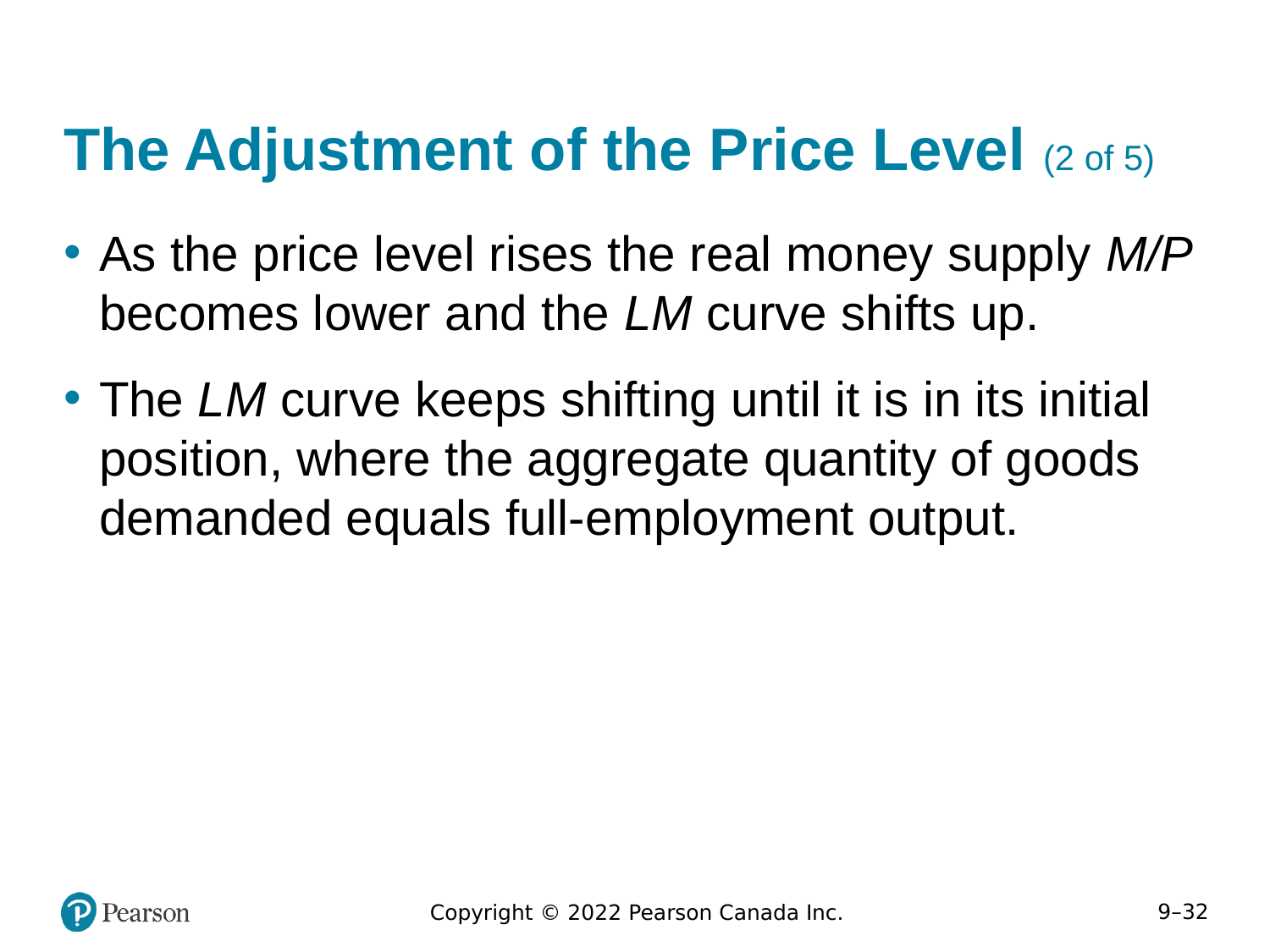

# The Adjustment of the Price Level (2 of 5)
As the price level rises the real money supply M/P becomes lower and the LM curve shifts up.
The LM curve keeps shifting until it is in its initial position, where the aggregate quantity of goods demanded equals full-employment output.